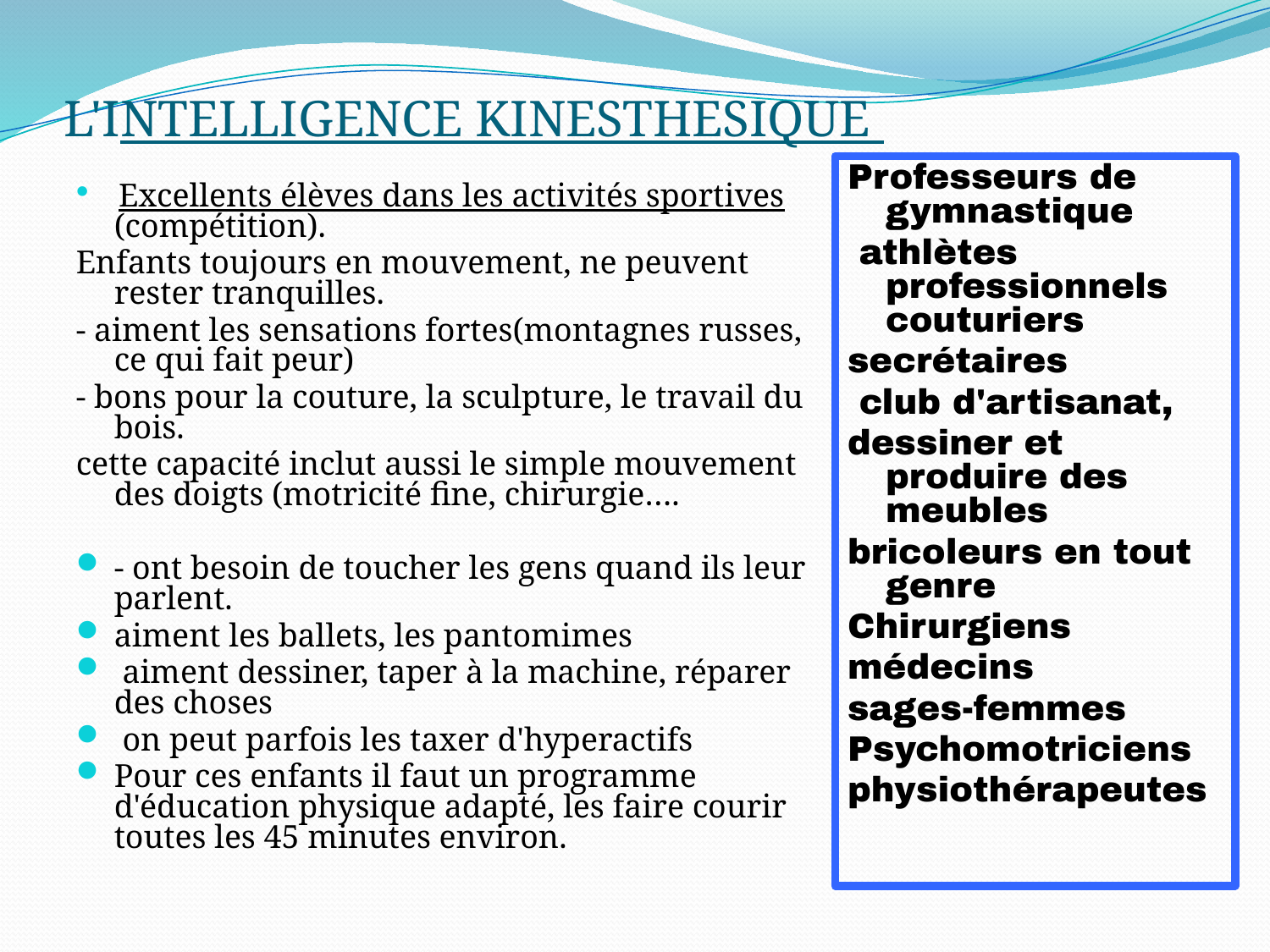

# L'INTELLIGENCE KINESTHESIQUE
Professeurs de gymnastique
 athlètes professionnels  couturiers
secrétaires
 club d'artisanat,
dessiner et produire des meubles
bricoleurs en tout genre
Chirurgiens
médecins
sages-femmes
Psychomotriciens
physiothérapeutes
 Excellents élèves dans les activités sportives (compétition).
Enfants toujours en mouvement, ne peuvent rester tranquilles.
- aiment les sensations fortes(montagnes russes, ce qui fait peur)
- bons pour la couture, la sculpture, le travail du bois.
cette capacité inclut aussi le simple mouvement des doigts (motricité fine, chirurgie….

- ont besoin de toucher les gens quand ils leur parlent.
aiment les ballets, les pantomimes
 aiment dessiner, taper à la machine, réparer des choses
 on peut parfois les taxer d'hyperactifs
Pour ces enfants il faut un programme d'éducation physique adapté, les faire courir toutes les 45 minutes environ.